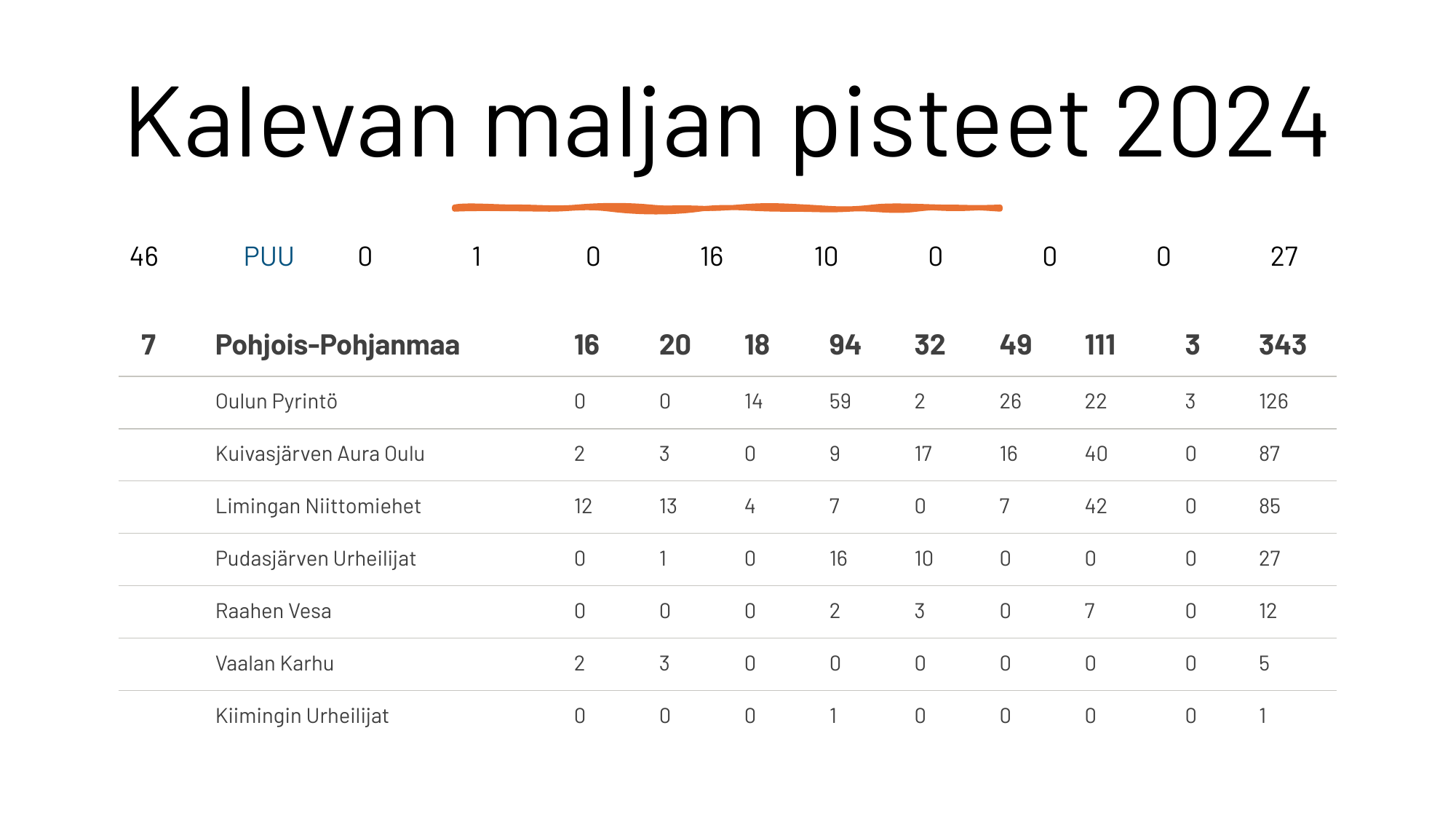

Kalevan maljan pisteet 2024

| 46 | PUU | 0 | 1 | 0 | 16 | 10 | 0 | 0 | 0 | 27 |
| --- | --- | --- | --- | --- | --- | --- | --- | --- | --- | --- |
| 7 | Pohjois-Pohjanmaa | 16 | 20 | 18 | 94 | 32 | 49 | 111 | 3 | 343 |
| --- | --- | --- | --- | --- | --- | --- | --- | --- | --- | --- |
|  | Oulun Pyrintö | 0 | 0 | 14 | 59 | 2 | 26 | 22 | 3 | 126 |
|  | Kuivasjärven Aura Oulu | 2 | 3 | 0 | 9 | 17 | 16 | 40 | 0 | 87 |
|  | Limingan Niittomiehet | 12 | 13 | 4 | 7 | 0 | 7 | 42 | 0 | 85 |
|  | Pudasjärven Urheilijat | 0 | 1 | 0 | 16 | 10 | 0 | 0 | 0 | 27 |
|  | Raahen Vesa | 0 | 0 | 0 | 2 | 3 | 0 | 7 | 0 | 12 |
|  | Vaalan Karhu | 2 | 3 | 0 | 0 | 0 | 0 | 0 | 0 | 5 |
|  | Kiimingin Urheilijat | 0 | 0 | 0 | 1 | 0 | 0 | 0 | 0 | 1 |